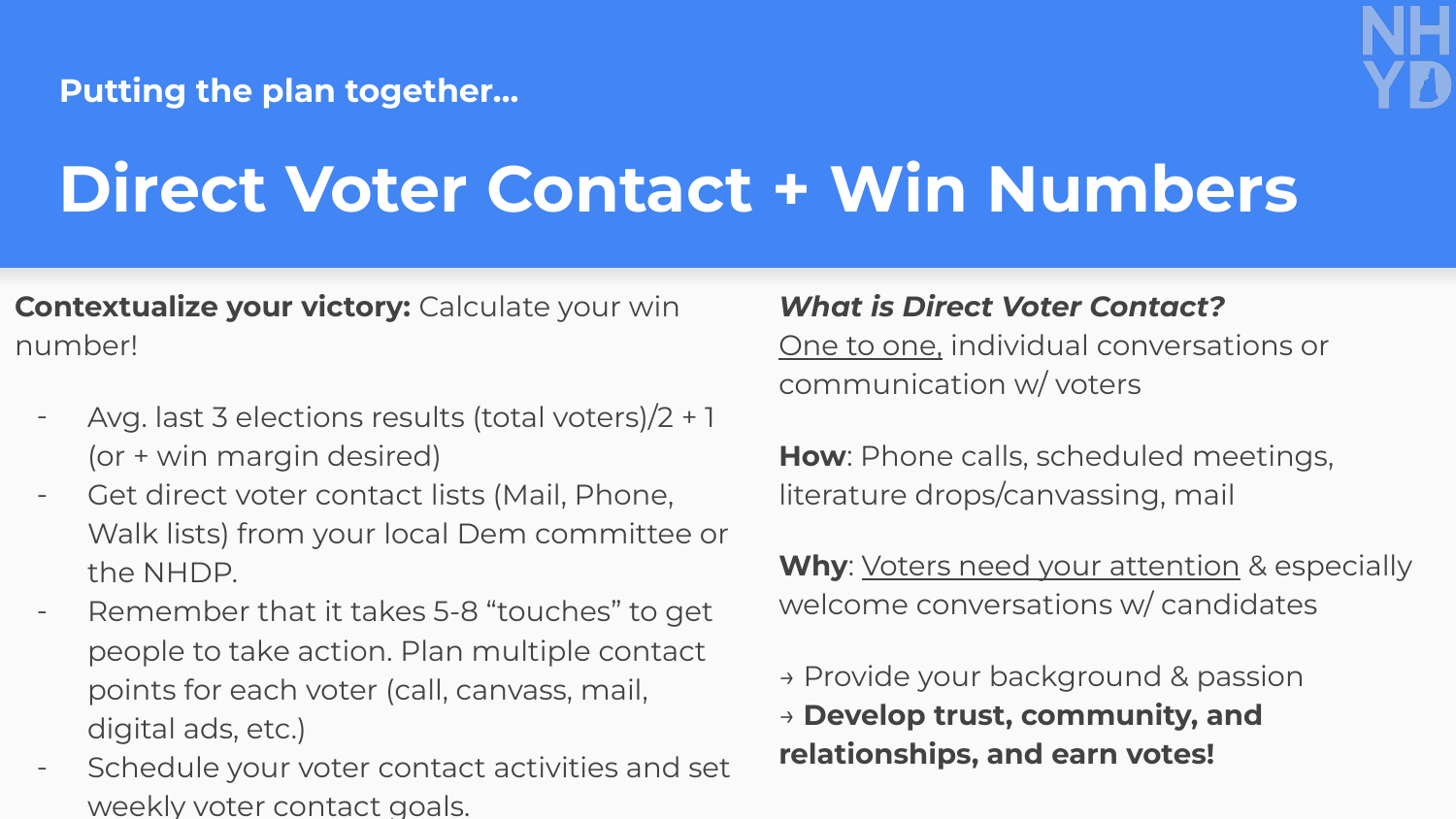

# Putting the plan together…

Direct Voter Contact + Win Numbers
Contextualize your victory: Calculate your win number!
Avg. last 3 elections results (total voters)/2 + 1 (or + win margin desired)
Get direct voter contact lists (Mail, Phone, Walk lists) from your local Dem committee or the NHDP.
Remember that it takes 5-8 “touches” to get people to take action. Plan multiple contact points for each voter (call, canvass, mail, digital ads, etc.)
Schedule your voter contact activities and set weekly voter contact goals.

What is Direct Voter Contact?
One to one, individual conversations or communication w/ voters
How: Phone calls, scheduled meetings, literature drops/canvassing, mail
Why: Voters need your attention & especially welcome conversations w/ candidates
→ Provide your background & passion
→ Develop trust, community, and relationships, and earn votes!